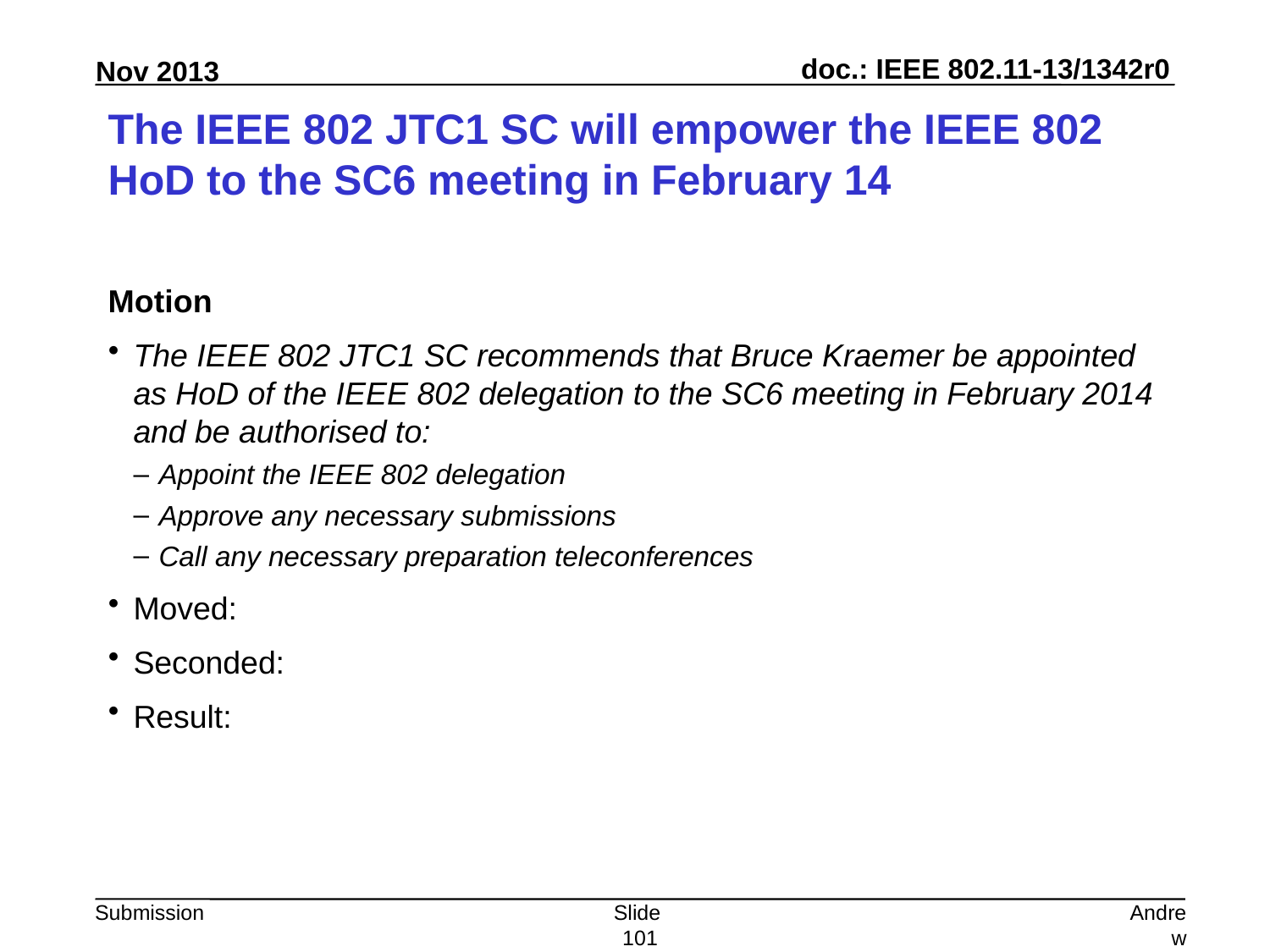

# The IEEE 802 JTC1 SC will empower the IEEE 802 HoD to the SC6 meeting in February 14
Motion
The IEEE 802 JTC1 SC recommends that Bruce Kraemer be appointed as HoD of the IEEE 802 delegation to the SC6 meeting in February 2014 and be authorised to:
Appoint the IEEE 802 delegation
Approve any necessary submissions
Call any necessary preparation teleconferences
Moved:
Seconded:
Result:
Slide 101
Andrew Myles, Cisco